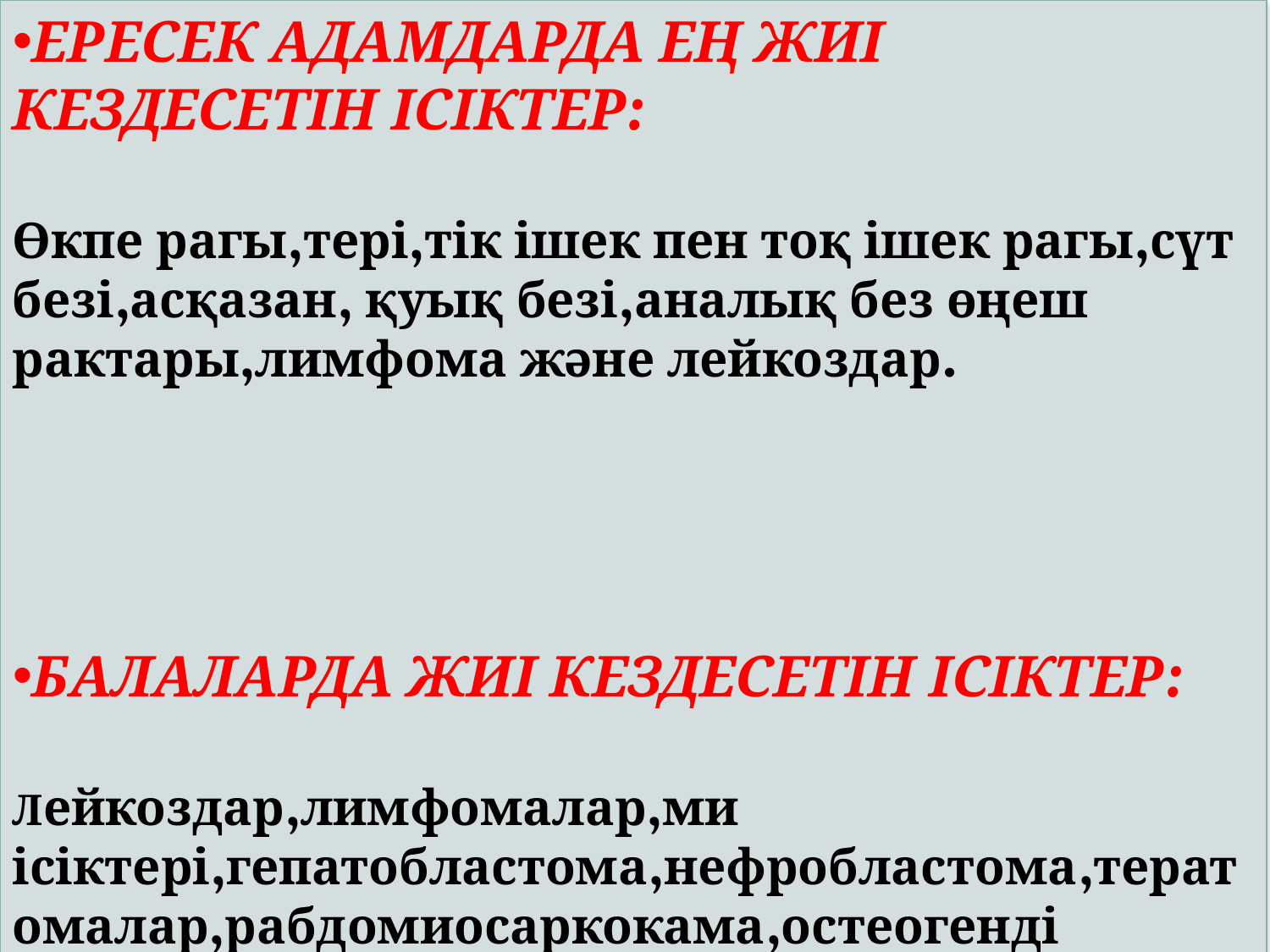

ЕРЕСЕК АДАМДАРДА ЕҢ ЖИІ КЕЗДЕСЕТІН ІСІКТЕР:

Өкпе рагы,тері,тік ішек пен тоқ ішек рагы,сүт безі,асқазан, қуық безі,аналық без өңеш рактары,лимфома және лейкоздар.

БАЛАЛАРДА ЖИІ КЕЗДЕСЕТІН ІСІКТЕР:

Лейкоздар,лимфомалар,ми ісіктері,гепатобластома,нефробластома,тератомалар,рабдомиосаркокама,остеогенді саркома.